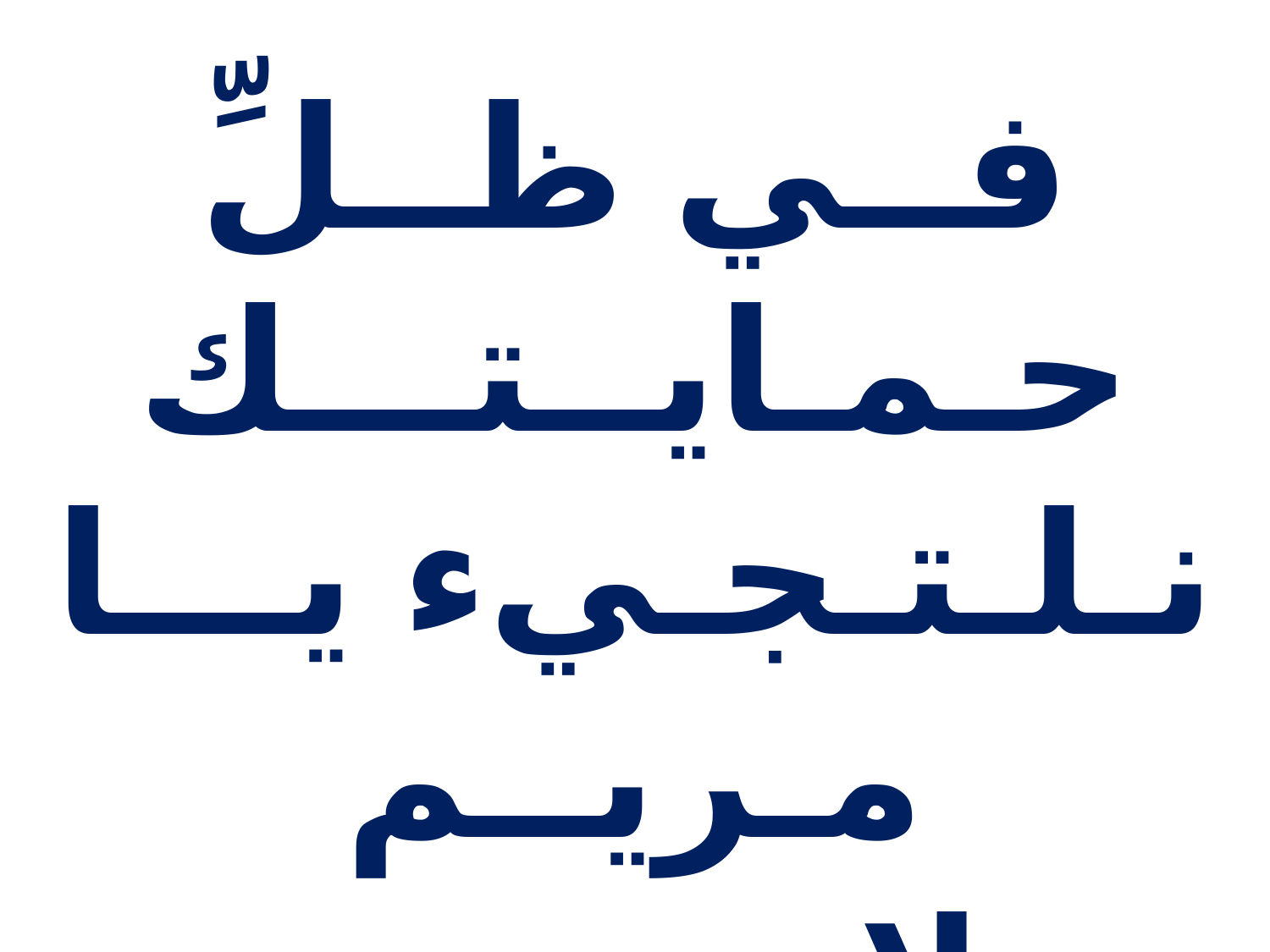

فــي ظــلِّ حـمـايــتـــك
نـلـتـجـيء يـــا مـريــم
لا تــردي طــلــبــتــنــا
عـنــدمـــا نــدعــــــوك